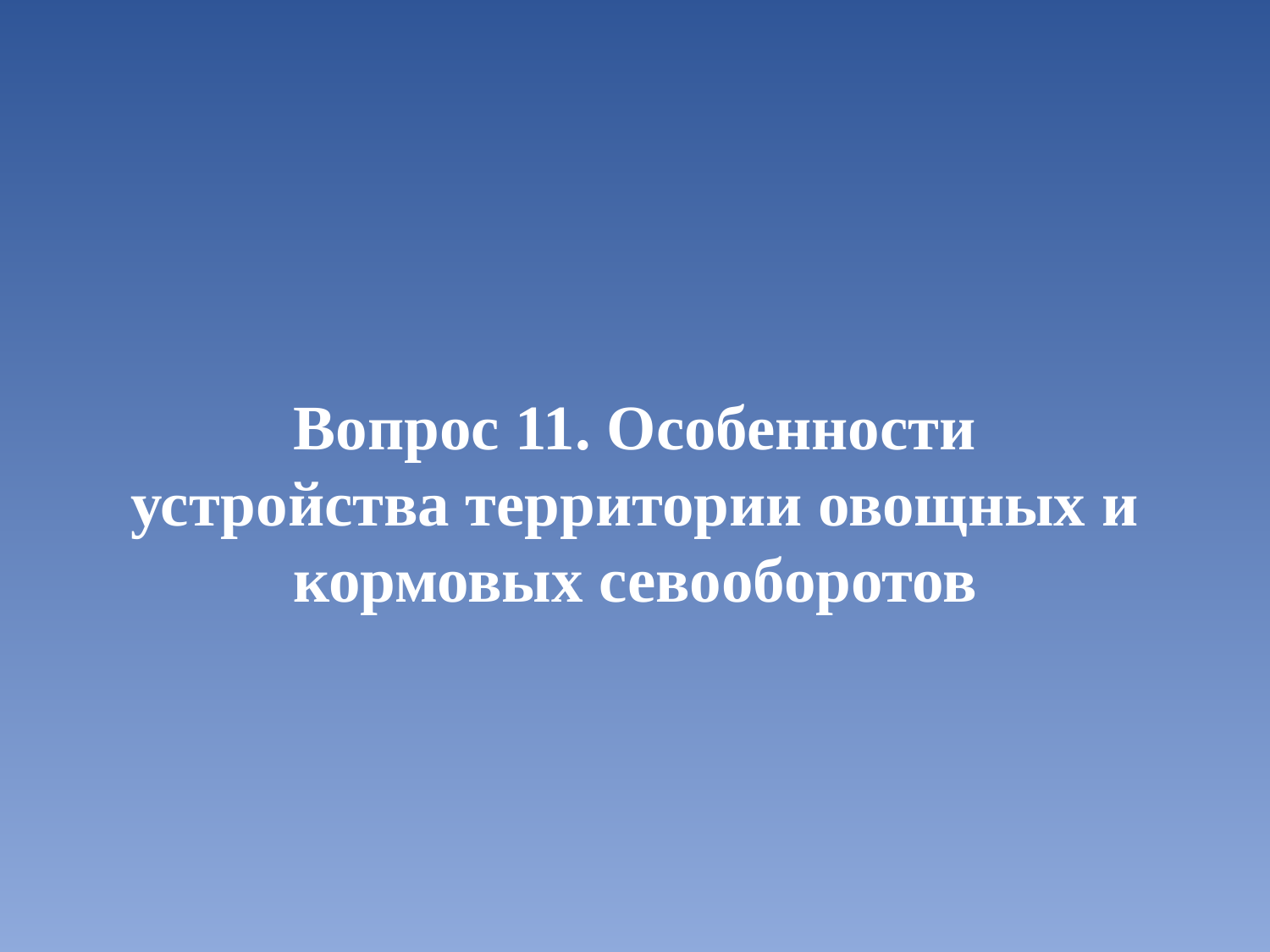

Вопрос 11. Особенности устройства территории овощных и кормовых севооборотов